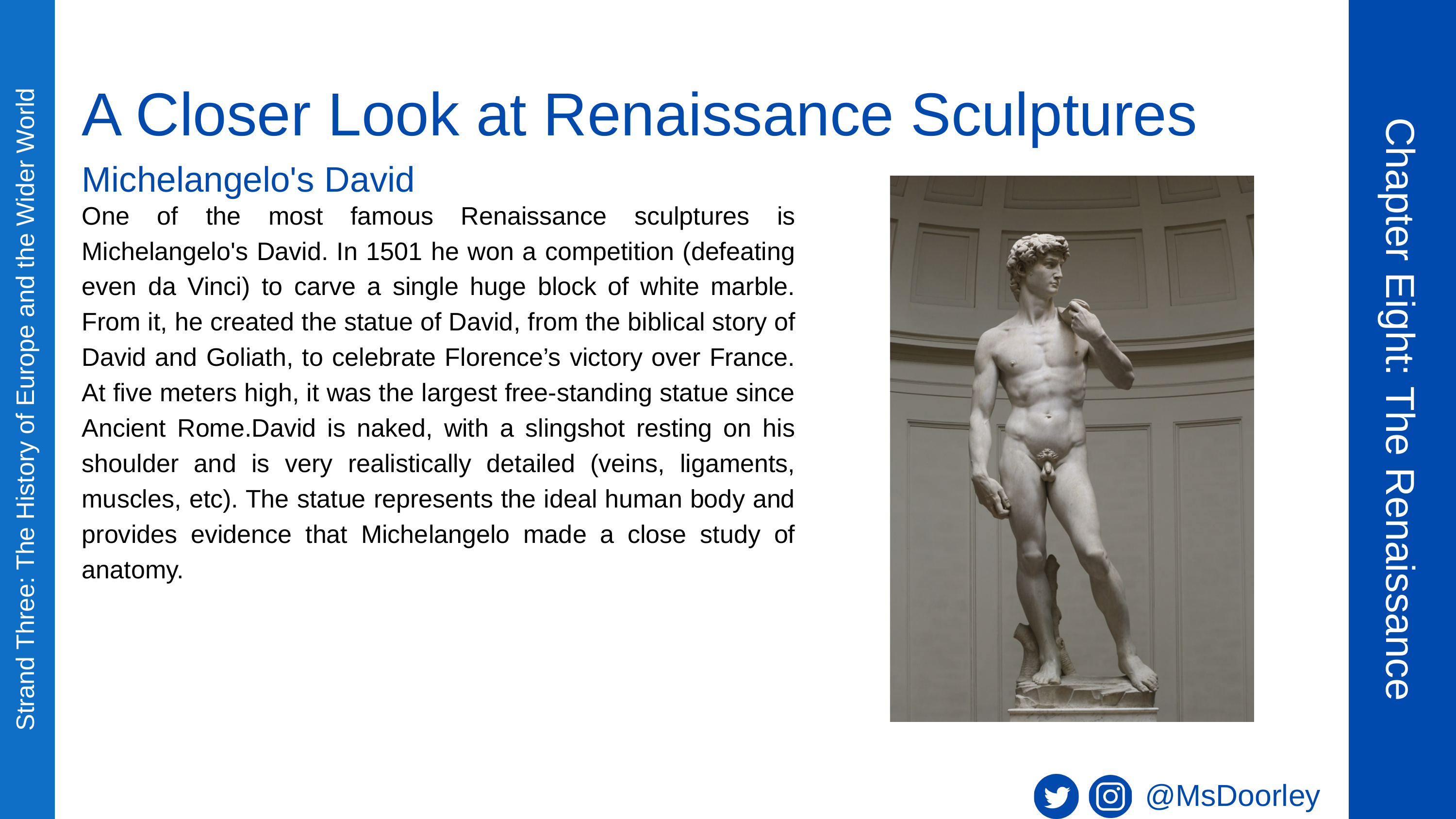

A Closer Look at Renaissance Sculptures
Michelangelo's David

One of the most famous Renaissance sculptures is Michelangelo's David. In 1501 he won a competition (defeating even da Vinci) to carve a single huge block of white marble. From it, he created the statue of David, from the biblical story of David and Goliath, to celebrate Florence’s victory over France. At five meters high, it was the largest free-standing statue since Ancient Rome.David is naked, with a slingshot resting on his shoulder and is very realistically detailed (veins, ligaments, muscles, etc). The statue represents the ideal human body and provides evidence that Michelangelo made a close study of anatomy.
Chapter Eight: The Renaissance
Strand Three: The History of Europe and the Wider World

@MsDoorley